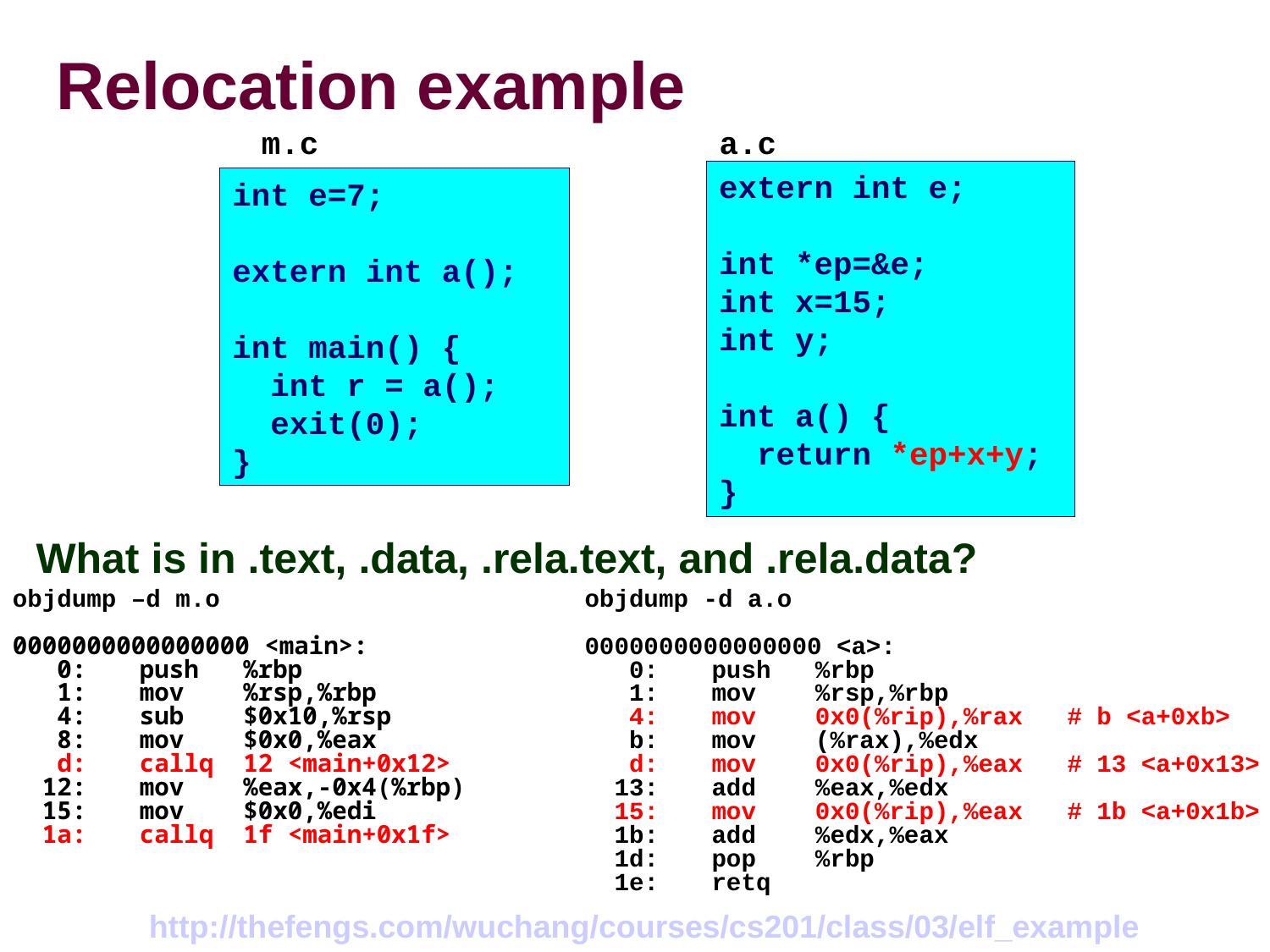

Relocation example
m.c
a.c
extern int e;

int *ep=&e;
int x=15;
int y;

int a() {
  return *ep+x+y;
}
int e=7;

extern int a();

int main() {
  int r = a();
  exit(0);
}
What is in .text, .data, .rela.text, and .rela.data?
objdump –d m.o

0000000000000000 <main>:
   0:	push   %rbp
   1:	mov    %rsp,%rbp
   4:	sub    $0x10,%rsp
   8:	mov    $0x0,%eax
   d:	callq  12 <main+0x12>
  12:	mov    %eax,-0x4(%rbp)
  15:	mov    $0x0,%edi
  1a:	callq  1f <main+0x1f>
objdump -d a.o
0000000000000000 <a>:
   0:	push   %rbp
   1:	mov    %rsp,%rbp
   4:	mov    0x0(%rip),%rax   # b <a+0xb>
   b:	mov    (%rax),%edx
   d:	mov    0x0(%rip),%eax   # 13 <a+0x13>
  13:	add    %eax,%edx
  15:	mov    0x0(%rip),%eax   # 1b <a+0x1b>
  1b:	add    %edx,%eax
  1d:	pop    %rbp
  1e:	retq

http://thefengs.com/wuchang/courses/cs201/class/03/elf_example